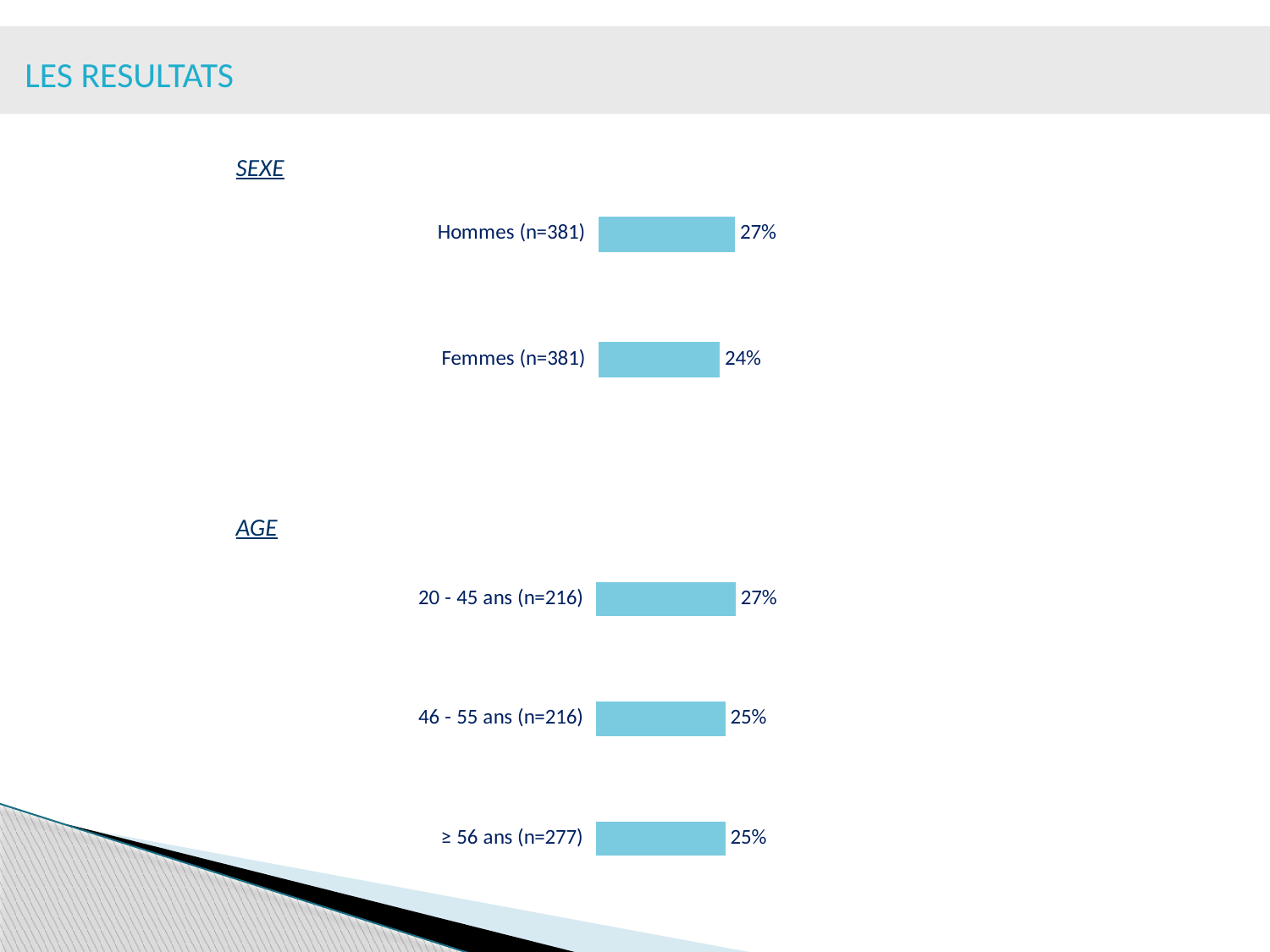

LES RESULTATS
SEXE

### Chart

| Category | Spontané |
|---|---|
| Femmes (n=381) | 0.24 |
| Hommes (n=381) | 0.27 |
AGE

### Chart

| Category | Spontané |
|---|---|
| ≥ 56 ans (n=277) | 0.25 |
| 46 - 55 ans (n=216) | 0.25 |
| 20 - 45 ans (n=216) | 0.27 |